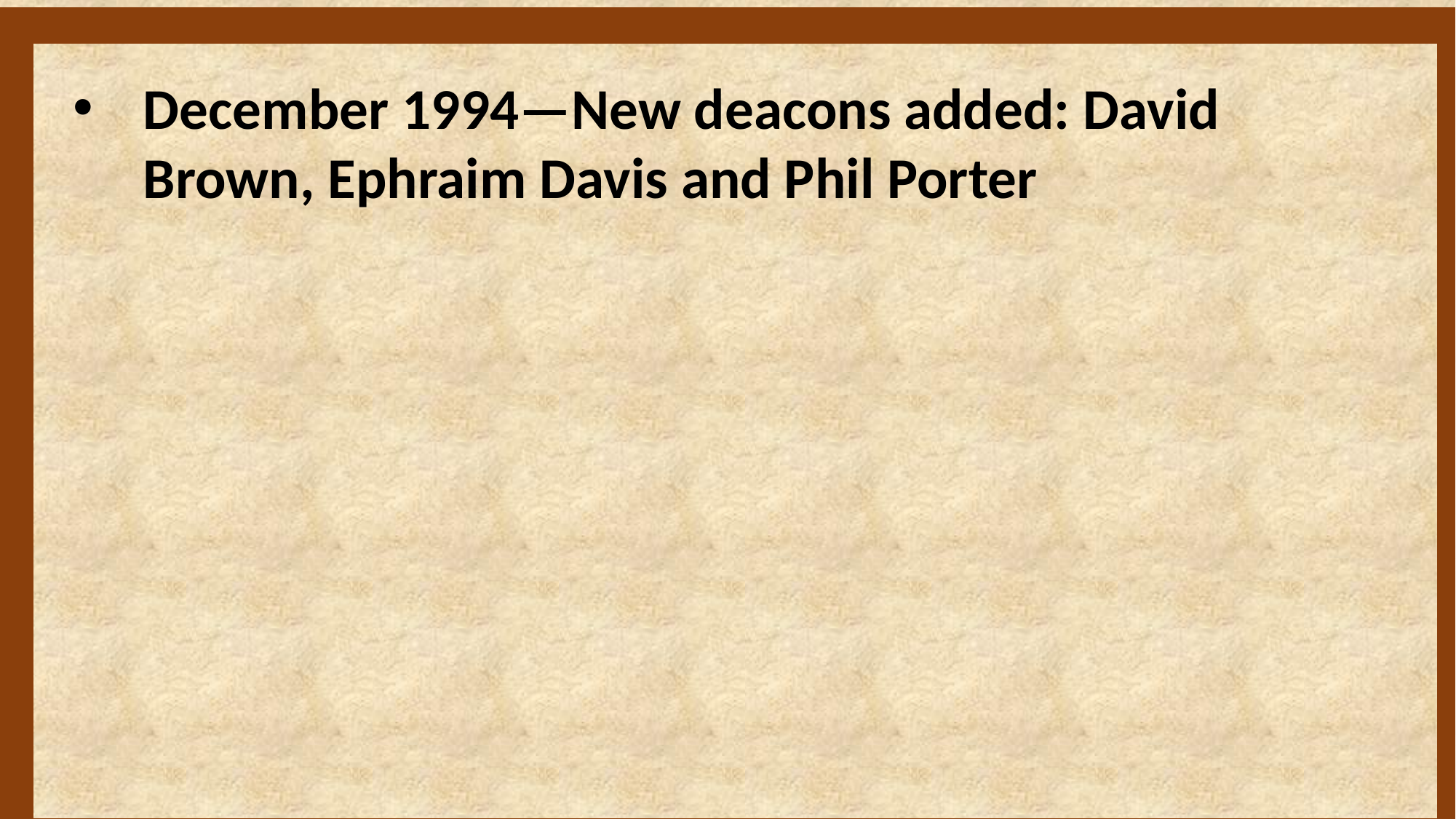

December 1994—New deacons added: David Brown, Ephraim Davis and Phil Porter